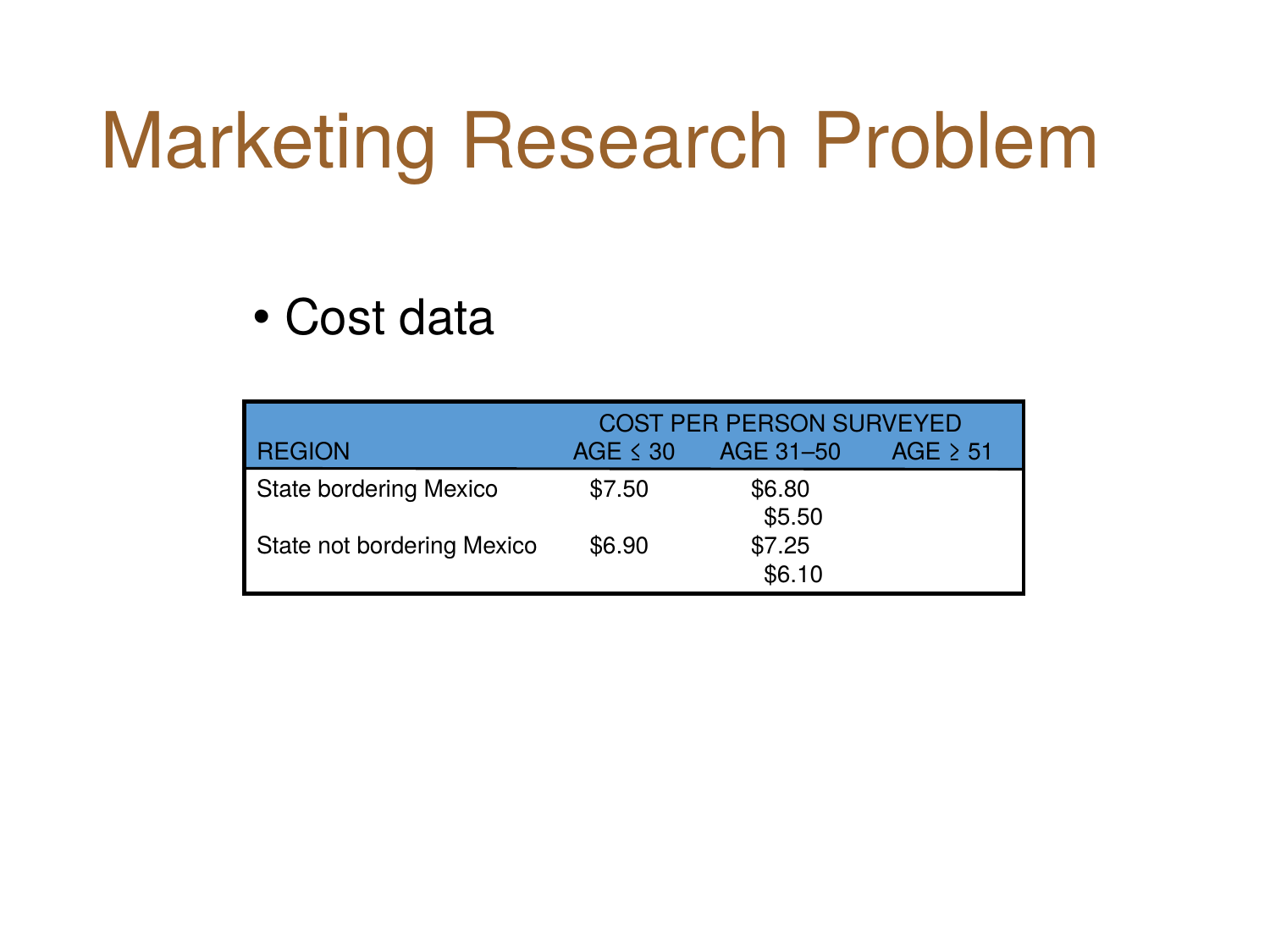

# Marketing Research Problem
Cost data

	COST PER PERSON SURVEYED
REGION                                  AGE ≤ 30	AGE 31–50	AGE ≥ 51
State bordering Mexico              $7.50	$6.80		    $5.50
State not bordering Mexico        $6.90	$7.25		    $6.10